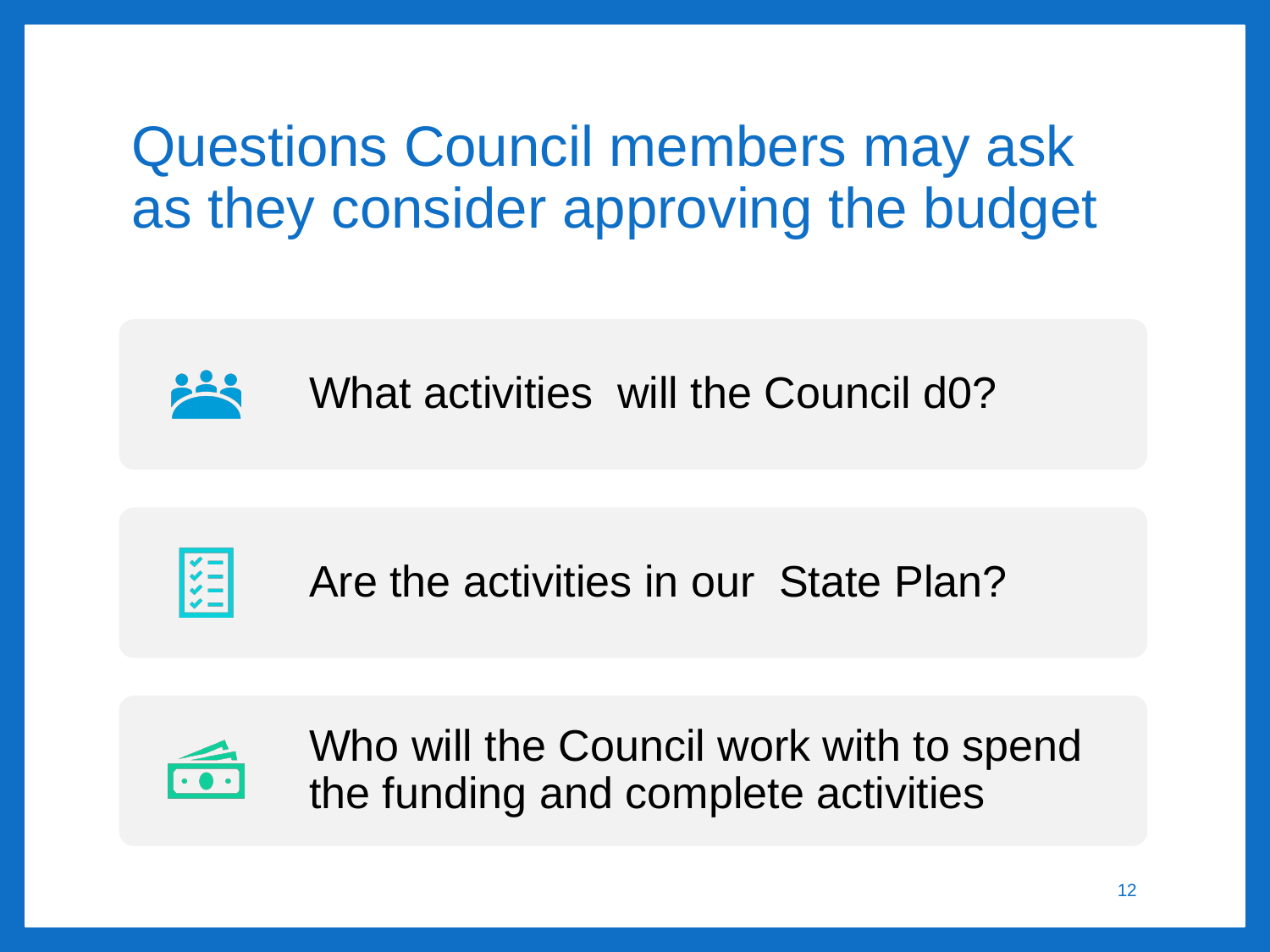

# Questions Council members may ask as they consider approving the budget
What activities  will the Council d0?
Are the activities in our  State Plan?
Who will the Council work with to spend the funding and complete activities
12